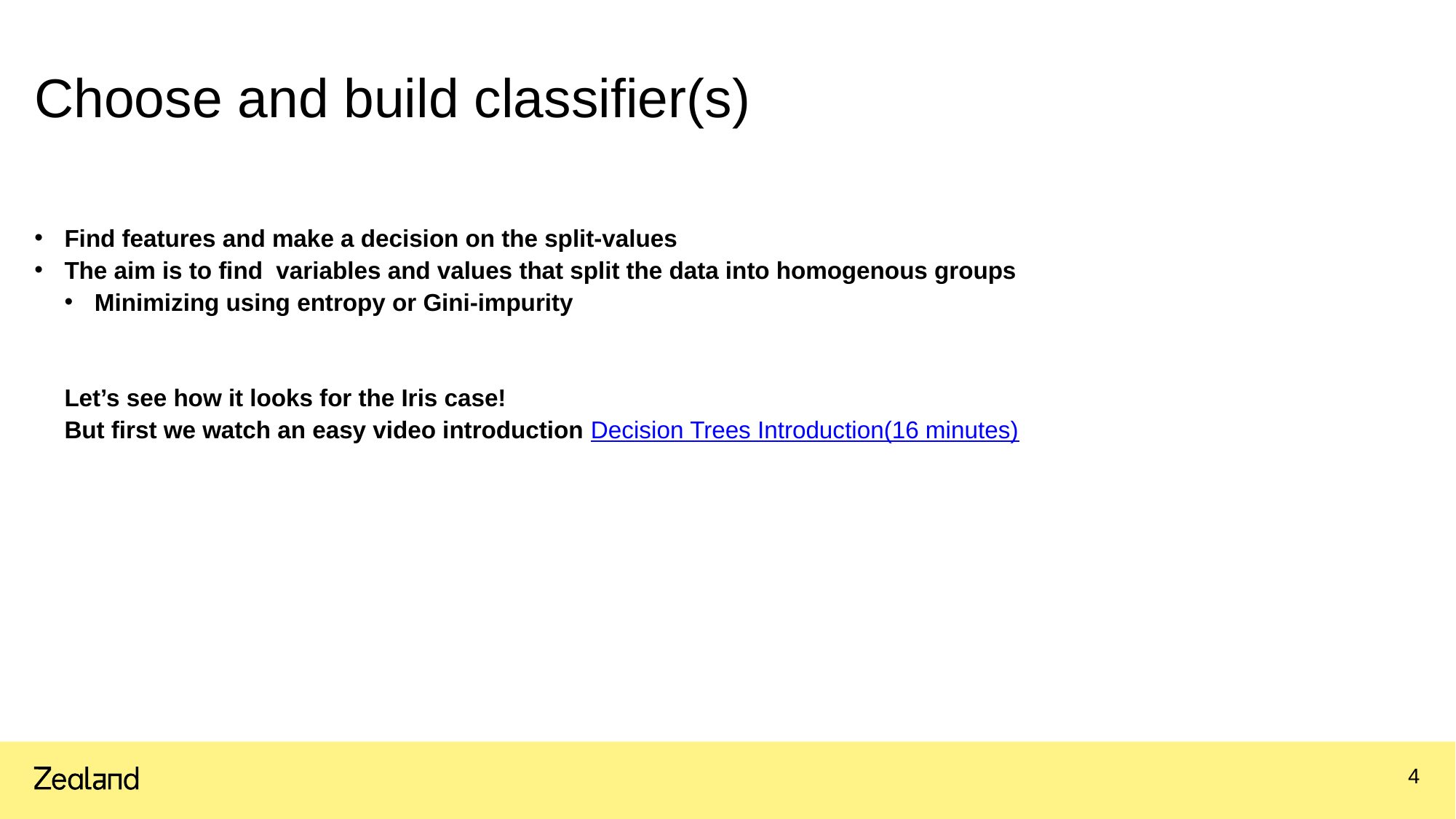

# Choose and build classifier(s)
Find features and make a decision on the split-values
The aim is to find  variables and values that split the data into homogenous groups
Minimizing using entropy or Gini-impurity

Let’s see how it looks for the Iris case!
But first we watch an easy video introduction Decision Trees Introduction(16 minutes)

4
30.03.2022